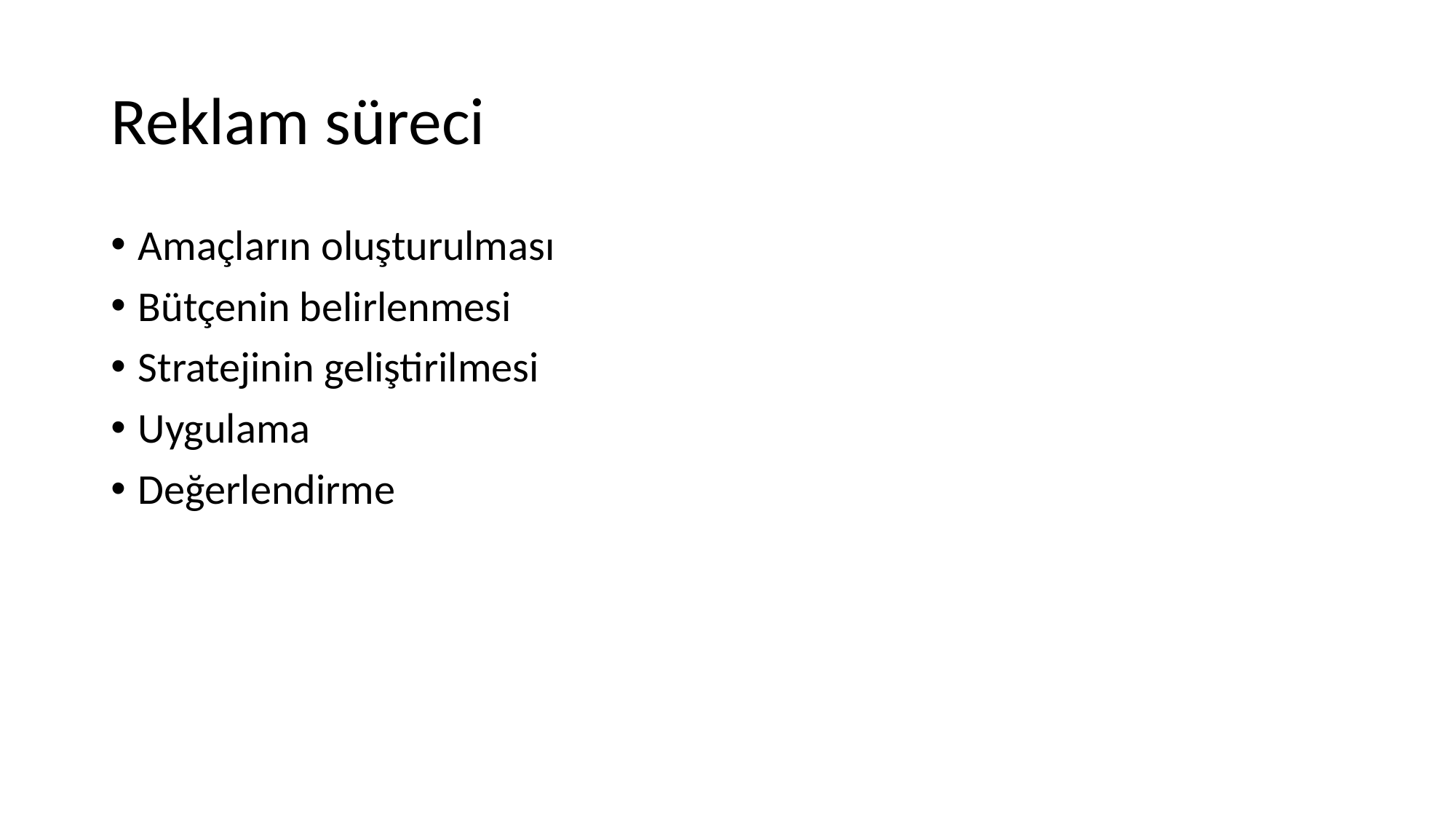

# Reklam süreci
Amaçların oluşturulması
Bütçenin belirlenmesi
Stratejinin geliştirilmesi
Uygulama
Değerlendirme